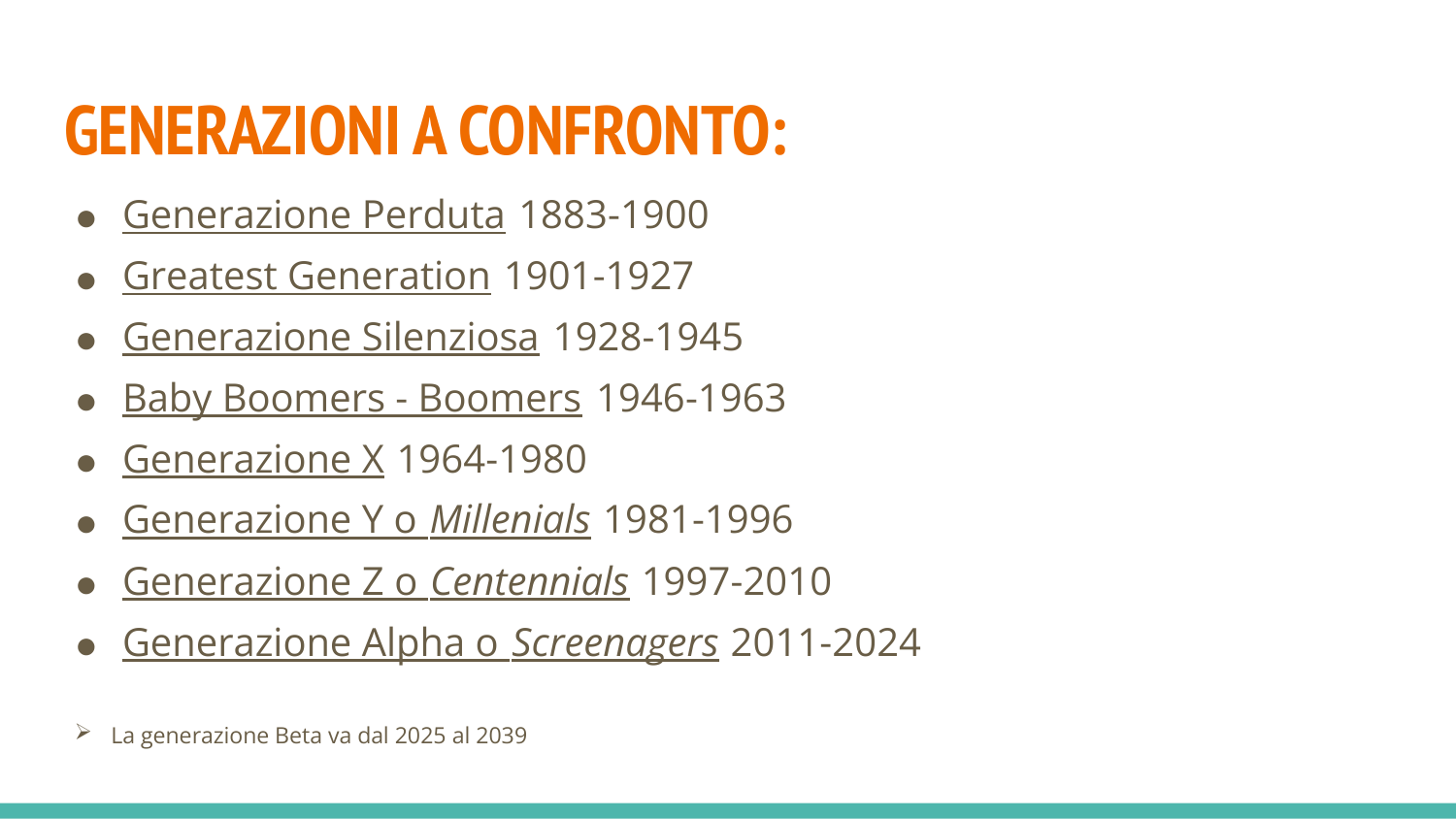

# GENERAZIONI A CONFRONTO:
Generazione Perduta 1883-1900
Greatest Generation 1901-1927
Generazione Silenziosa 1928-1945
Baby Boomers - Boomers 1946-1963
Generazione X 1964-1980
Generazione Y o Millenials 1981-1996
Generazione Z o Centennials 1997-2010
Generazione Alpha o Screenagers 2011-2024

La generazione Beta va dal 2025 al 2039